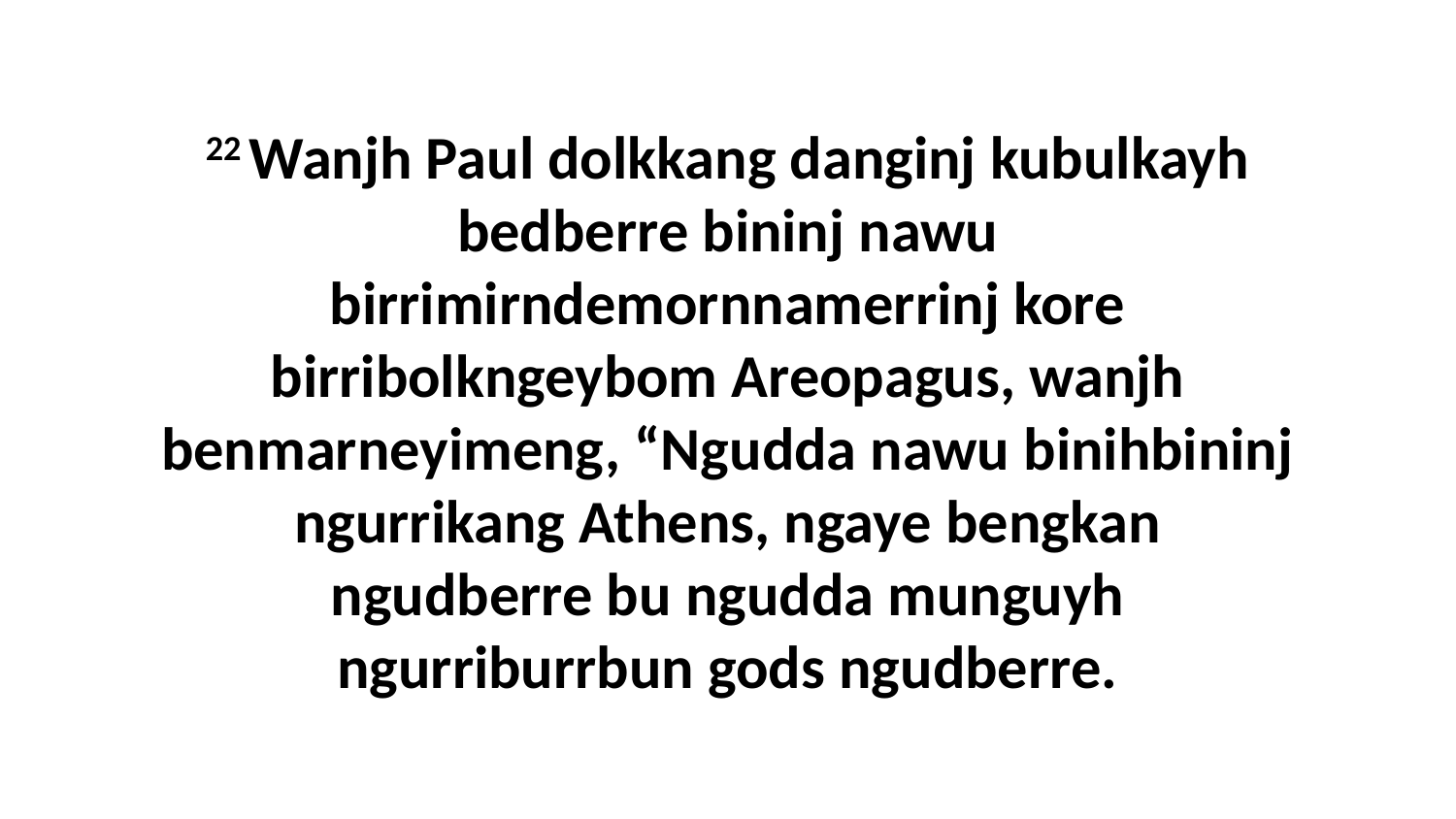

22 Wanjh Paul dolkkang danginj kubulkayh bedberre bininj nawu birrimirndemornnamerrinj kore birribolkngeybom Areopagus, wanjh benmarneyimeng, “Ngudda nawu binihbininj ngurrikang Athens, ngaye bengkan ngudberre bu ngudda munguyh ngurriburrbun gods ngudberre.